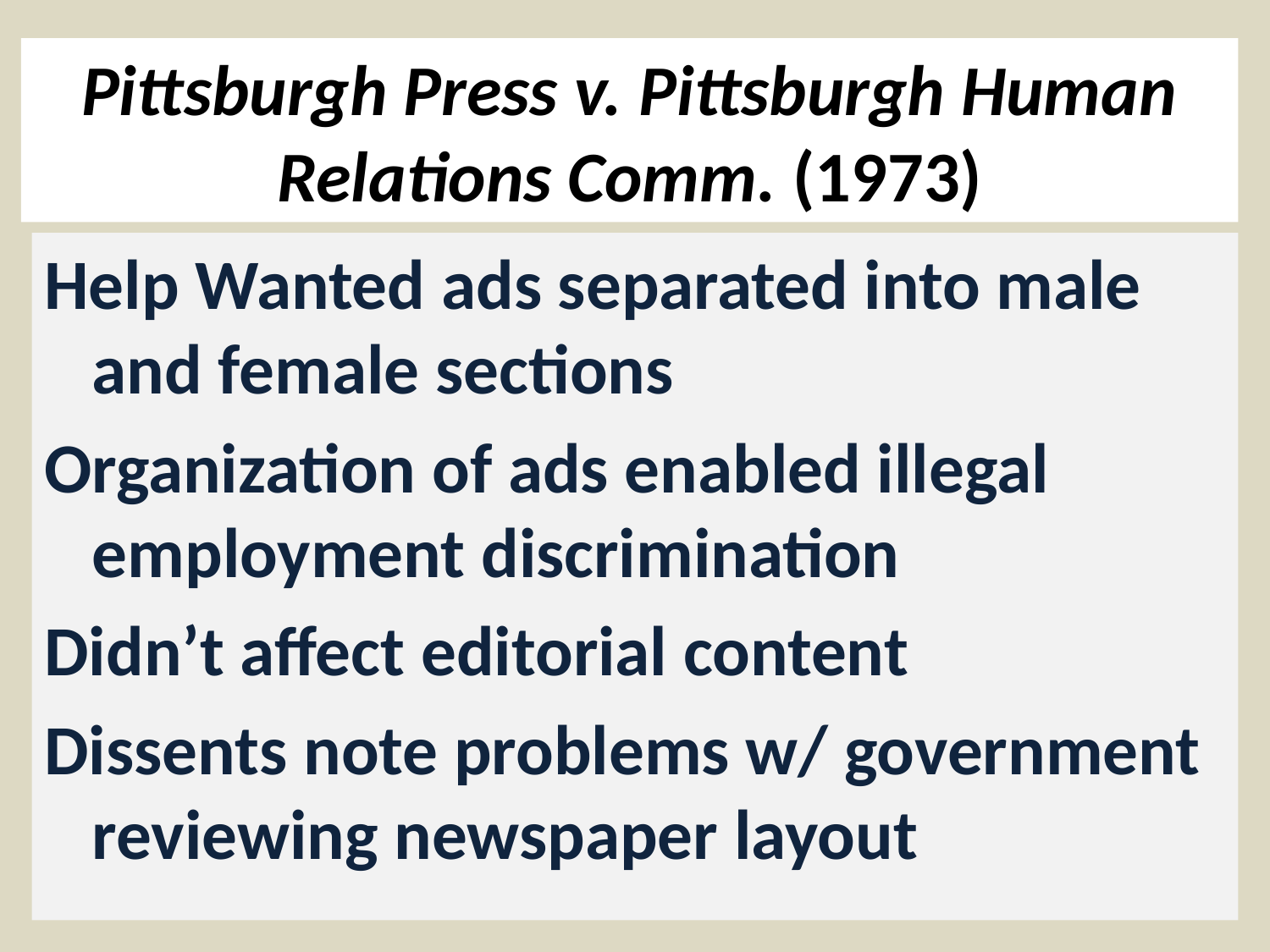

# Pittsburgh Press v. Pittsburgh Human Relations Comm. (1973)
Help Wanted ads separated into male and female sections
Organization of ads enabled illegal employment discrimination
Didn’t affect editorial content
Dissents note problems w/ government reviewing newspaper layout